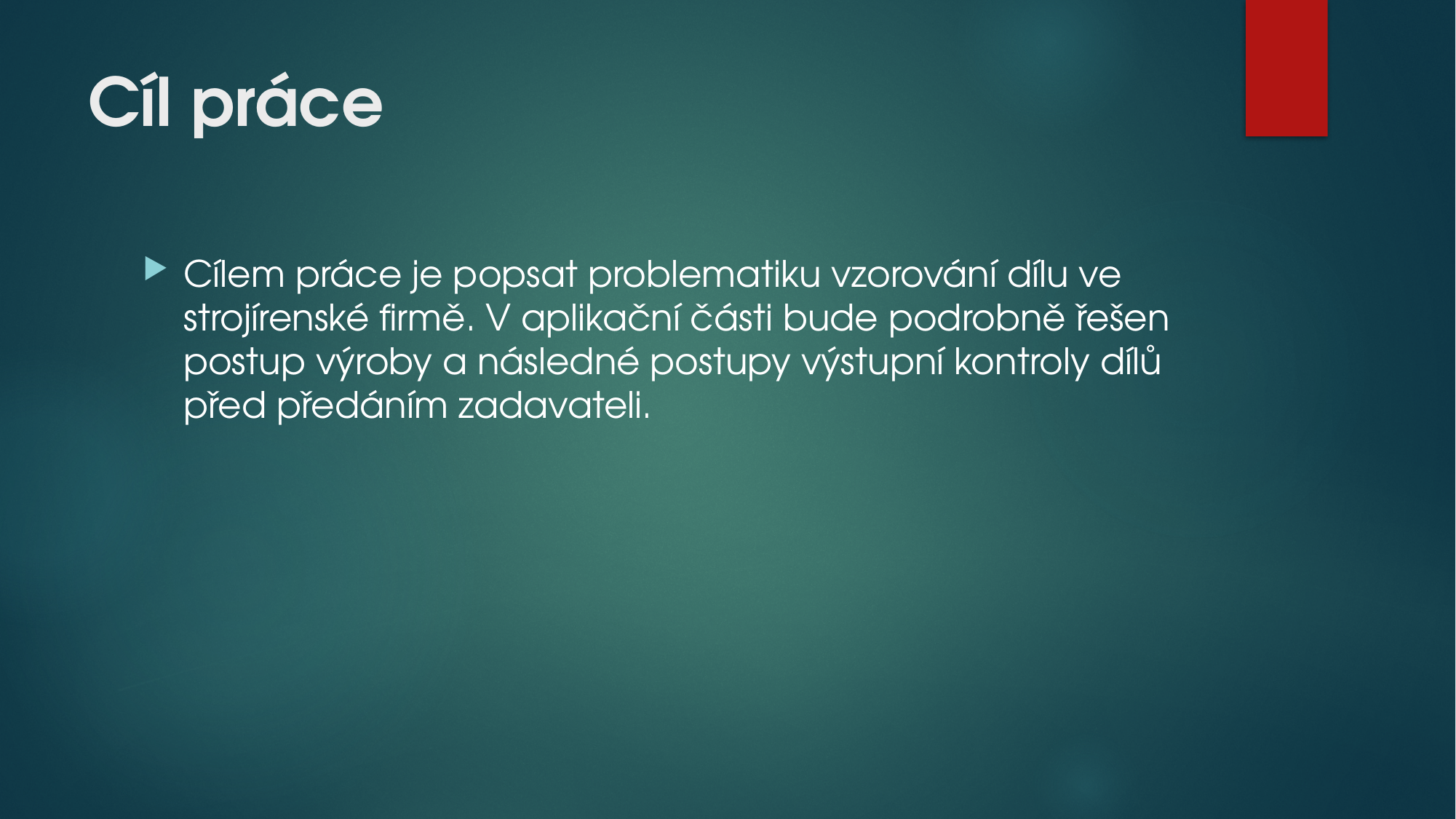

# Cíl práce
Cílem práce je popsat problematiku vzorování dílu ve strojírenské firmě. V aplikační části bude podrobně řešen postup výroby a následné postupy výstupní kontroly dílů před předáním zadavateli.